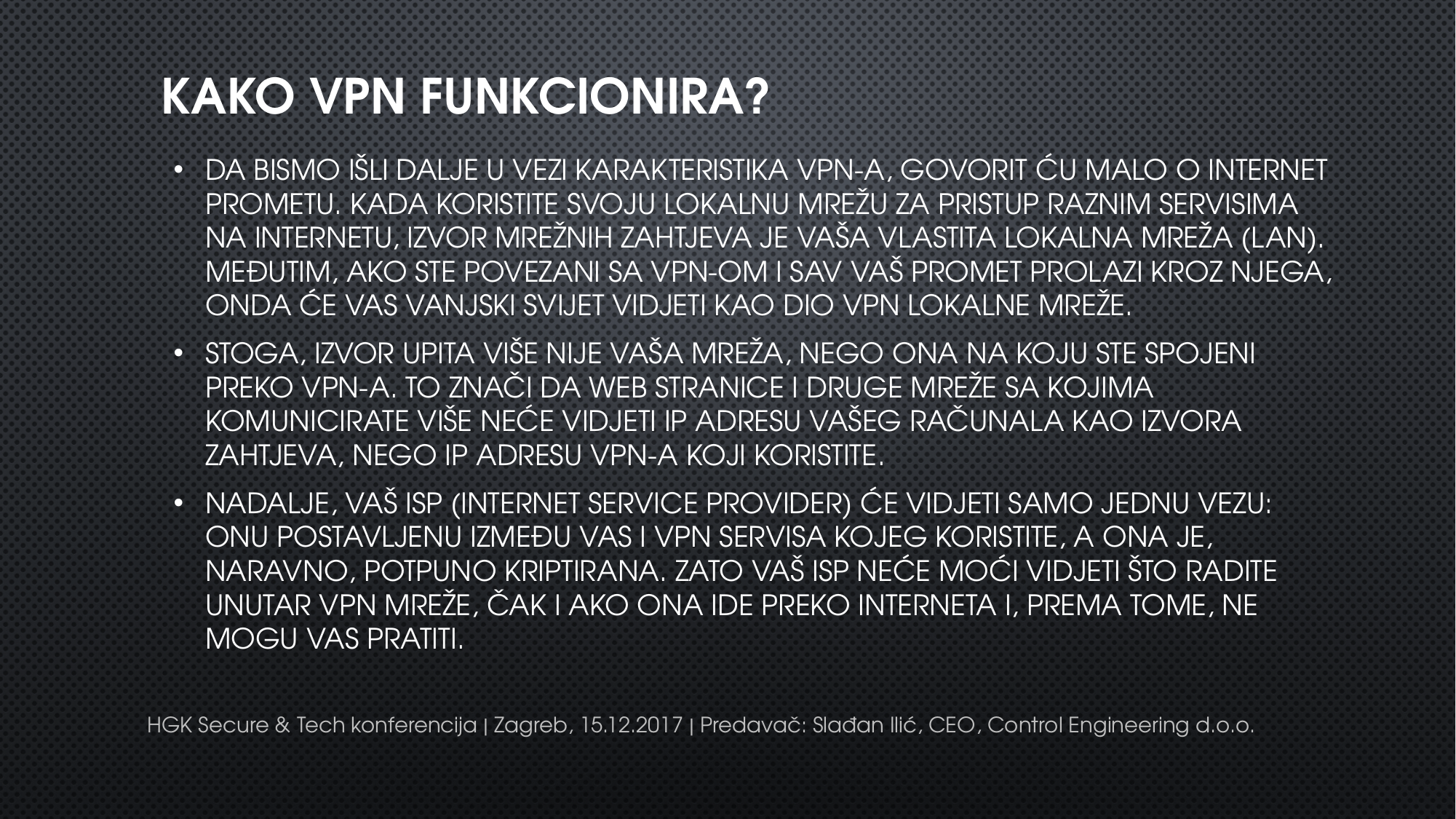

# Kako VPN funkcionira?
Da bismo išli dalje u vezi karakteristika VPN-a, govorit ću malo o internet prometu. Kada koristite svoju lokalnu mrežu za pristup raznim servisima na internetu, izvor mrežnih zahtjeva je vaša vlastita lokalna mreža (LAN). Međutim, ako ste povezani sa VPN-om i sav vaš promet prolazi kroz njega, onda će vas vanjski svijet vidjeti kao dio VPN lokalne mreže.
Stoga, izvor upita više nije vaša mreža, nego ona na koju ste spojeni preko VPN-a. To znači da web stranice i druge mreže sa kojima komunicirate više neće vidjeti IP adresu vašeg računala kao izvora zahtjeva, nego IP adresu VPN-a koji koristite.
Nadalje, vaš ISP (Internet Service Provider) će vidjeti samo jednu vezu: onu postavljenu između vas i VPN servisa kojeg koristite, a ona je, naravno, potpuno kriptirana. Zato vaš ISP neće moći vidjeti što radite unutar VPN mreže, čak i ako ona ide preko interneta i, prema tome, ne mogu vas pratiti.
HGK Secure & Tech konferencija | Zagreb, 15.12.2017 | Predavač: Slađan Ilić, CEO, Control Engineering d.o.o.